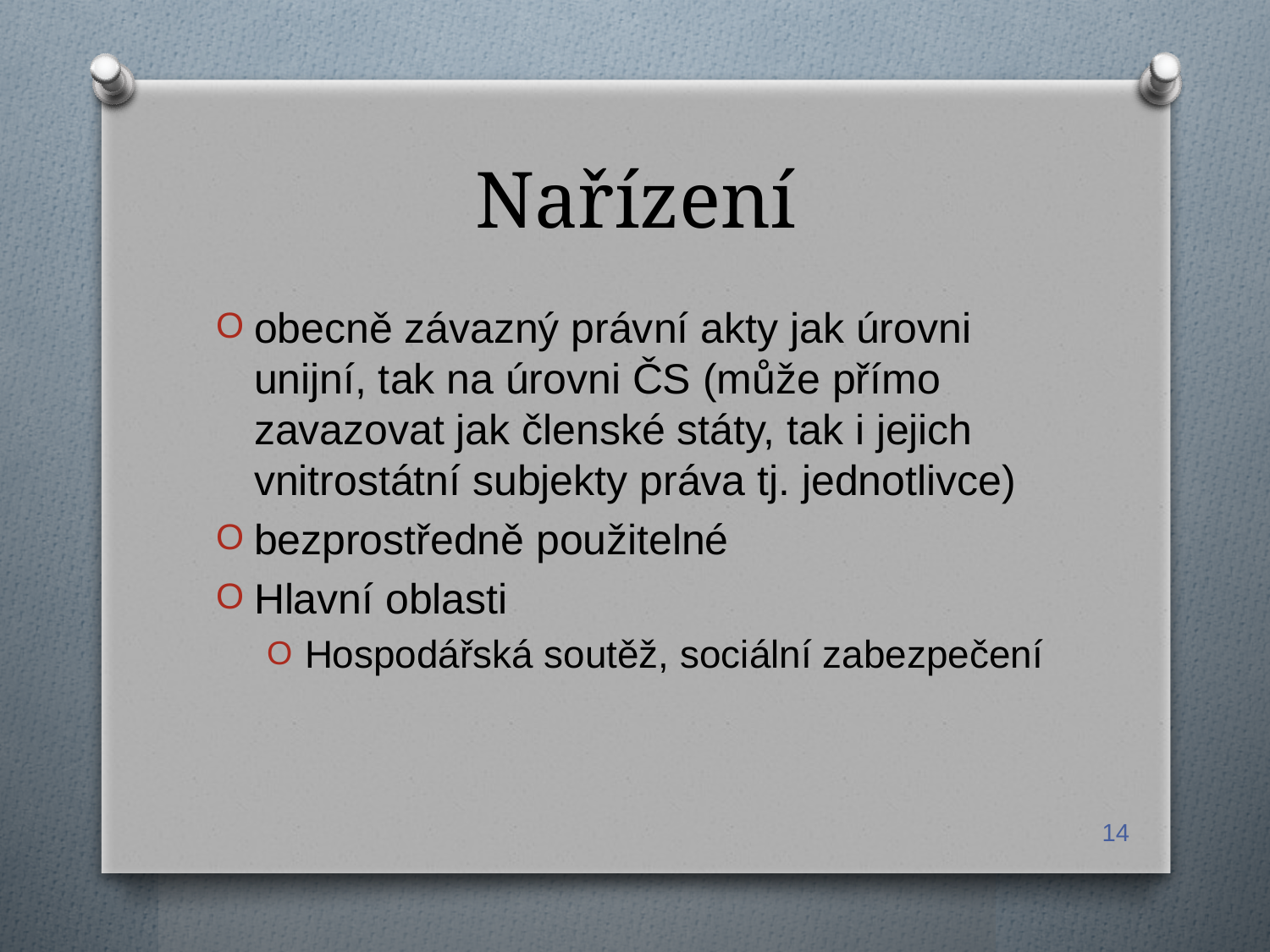

# Nařízení
obecně závazný právní akty jak úrovni unijní, tak na úrovni ČS (může přímo zavazovat jak členské státy, tak i jejich vnitrostátní subjekty práva tj. jednotlivce)
bezprostředně použitelné
Hlavní oblasti
Hospodářská soutěž, sociální zabezpečení
14